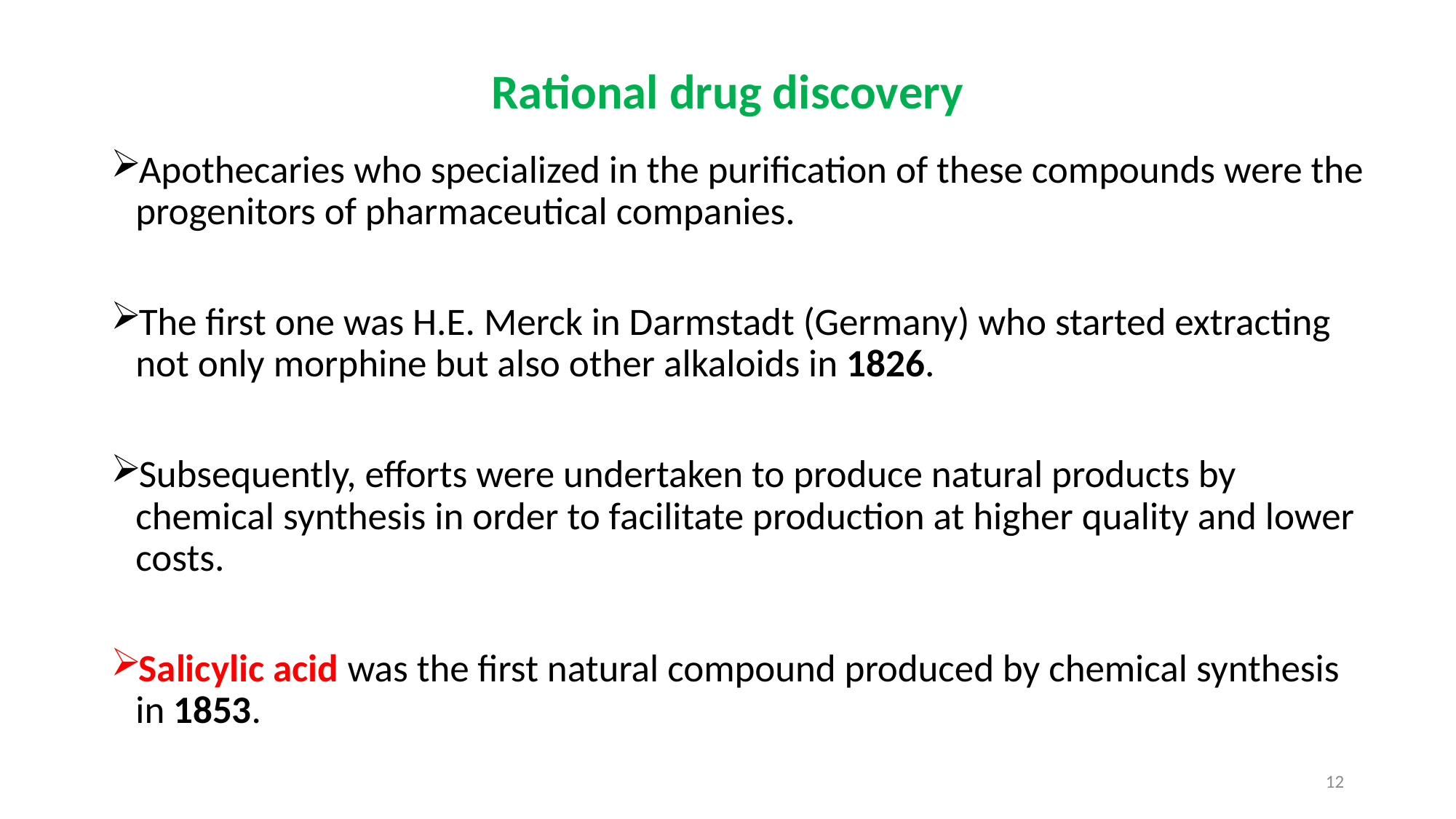

# Rational drug discovery
Apothecaries who specialized in the purification of these compounds were the progenitors of pharmaceutical companies.

The first one was H.E. Merck in Darmstadt (Germany) who started extracting not only morphine but also other alkaloids in 1826.

Subsequently, efforts were undertaken to produce natural products by chemical synthesis in order to facilitate production at higher quality and lower costs.

Salicylic acid was the first natural compound produced by chemical synthesis in 1853.

12